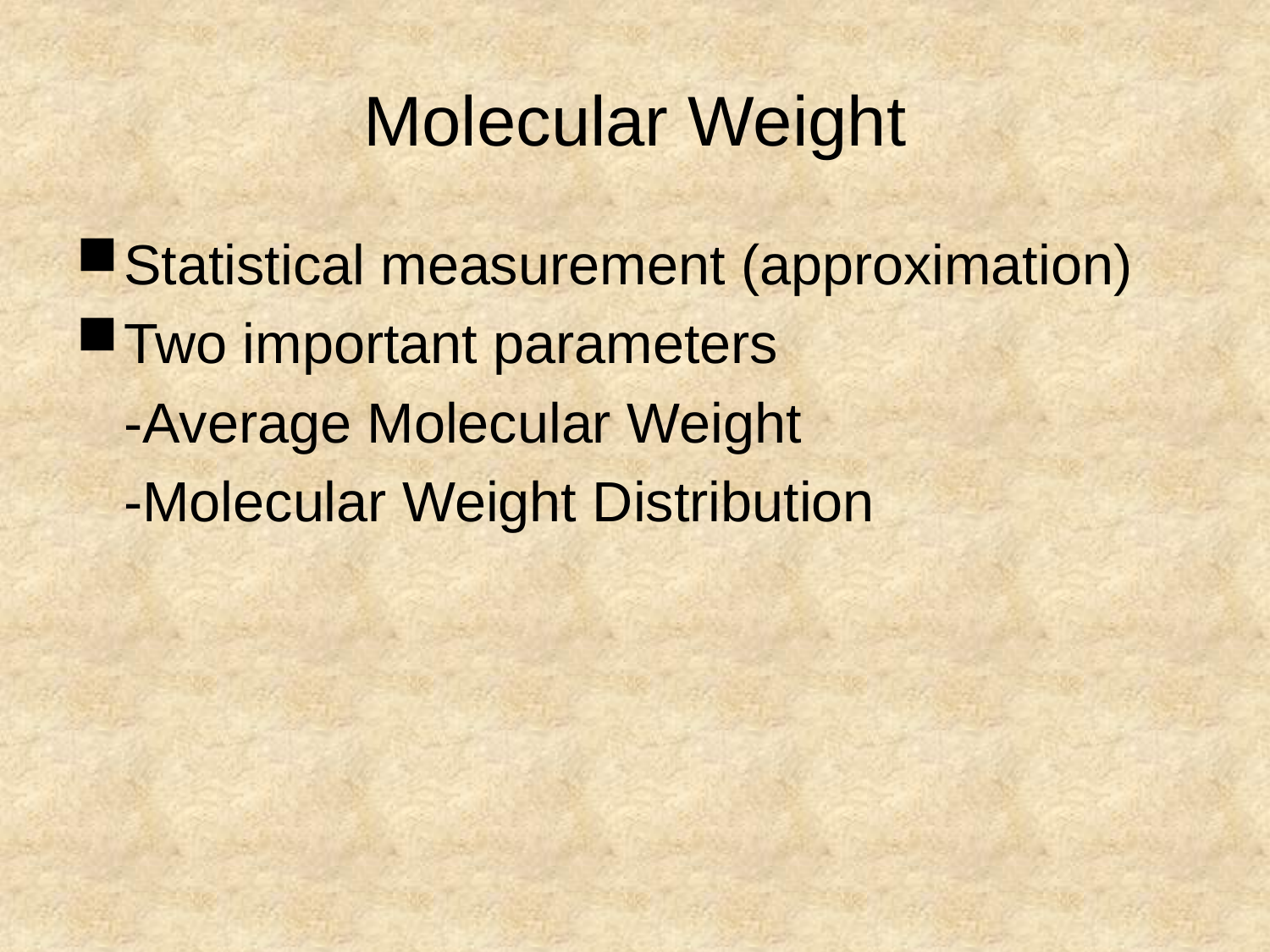

# Molecular Weight
Statistical measurement (approximation)
Two important parameters
	-Average Molecular Weight
	-Molecular Weight Distribution